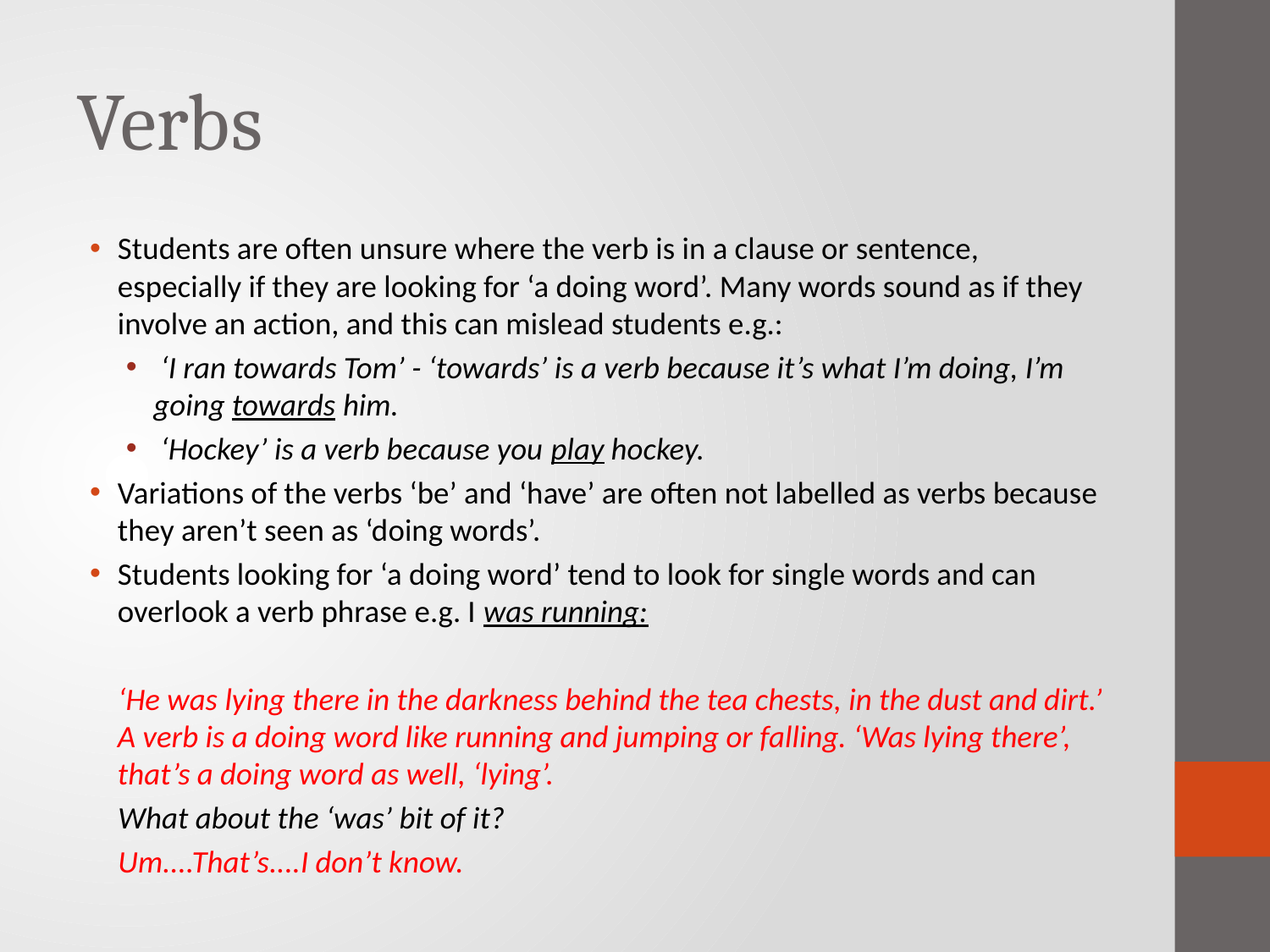

# Verbs
Students are often unsure where the verb is in a clause or sentence, especially if they are looking for ‘a doing word’. Many words sound as if they involve an action, and this can mislead students e.g.:
 ‘I ran towards Tom’ - ‘towards’ is a verb because it’s what I’m doing, I’m going towards him.
 ‘Hockey’ is a verb because you play hockey.
Variations of the verbs ‘be’ and ‘have’ are often not labelled as verbs because they aren’t seen as ‘doing words’.
Students looking for ‘a doing word’ tend to look for single words and can overlook a verb phrase e.g. I was running:

    ‘He was lying there in the darkness behind the tea chests, in the dust and dirt.’ A verb is a doing word like running and jumping or falling. ‘Was lying there’, that’s a doing word as well, ‘lying’.
    What about the ‘was’ bit of it?
    Um....That’s....I don’t know.